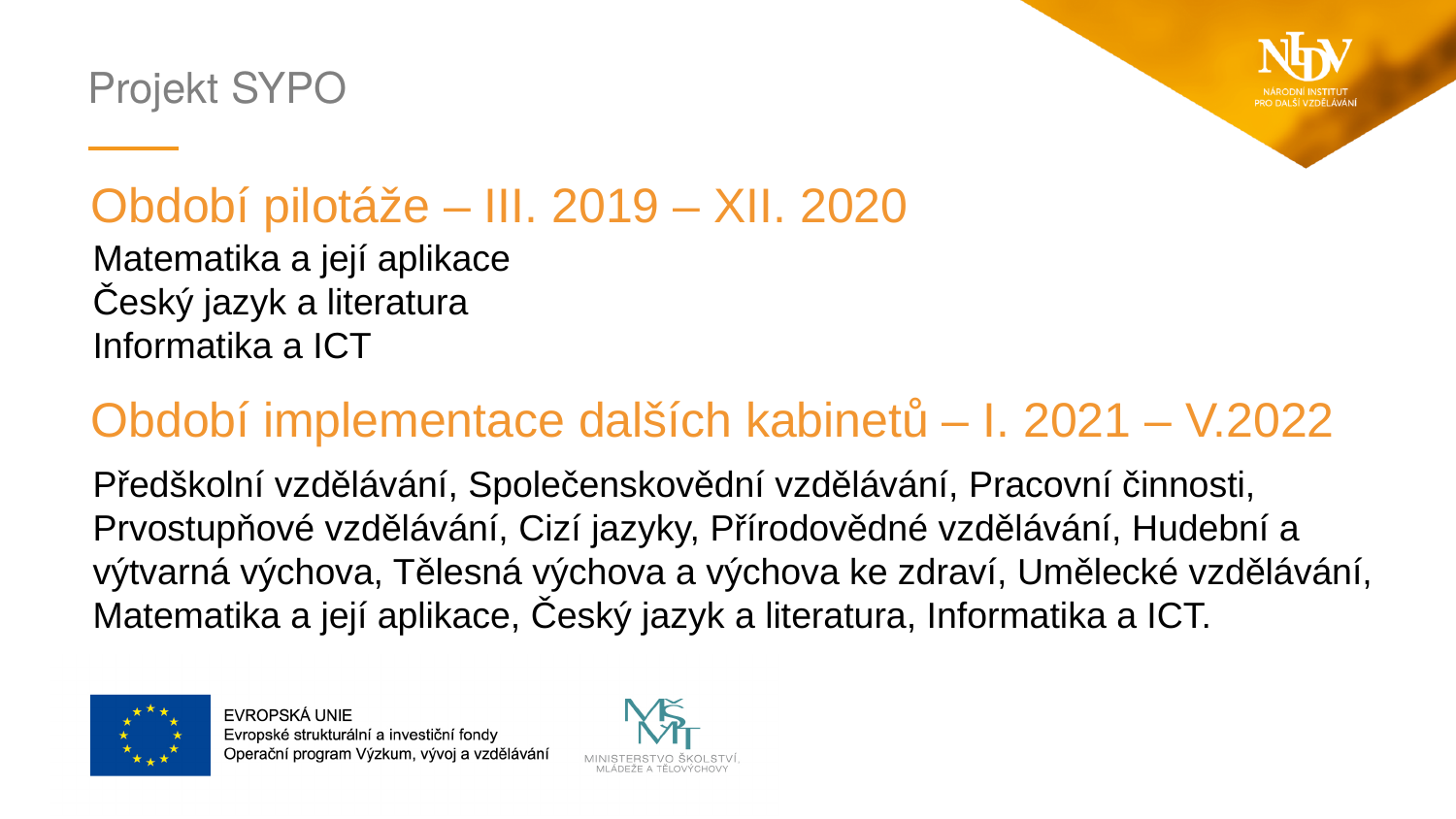

Období pilotáže – III. 2019 – XII. 2020
Matematika a její aplikace
Český jazyk a literatura
Informatika a ICT

Období implementace dalších kabinetů – I. 2021 – V.2022
Předškolní vzdělávání, Společenskovědní vzdělávání, Pracovní činnosti, Prvostupňové vzdělávání, Cizí jazyky, Přírodovědné vzdělávání, Hudební a výtvarná výchova, Tělesná výchova a výchova ke zdraví, Umělecké vzdělávání,
Matematika a její aplikace, Český jazyk a literatura, Informatika a ICT.